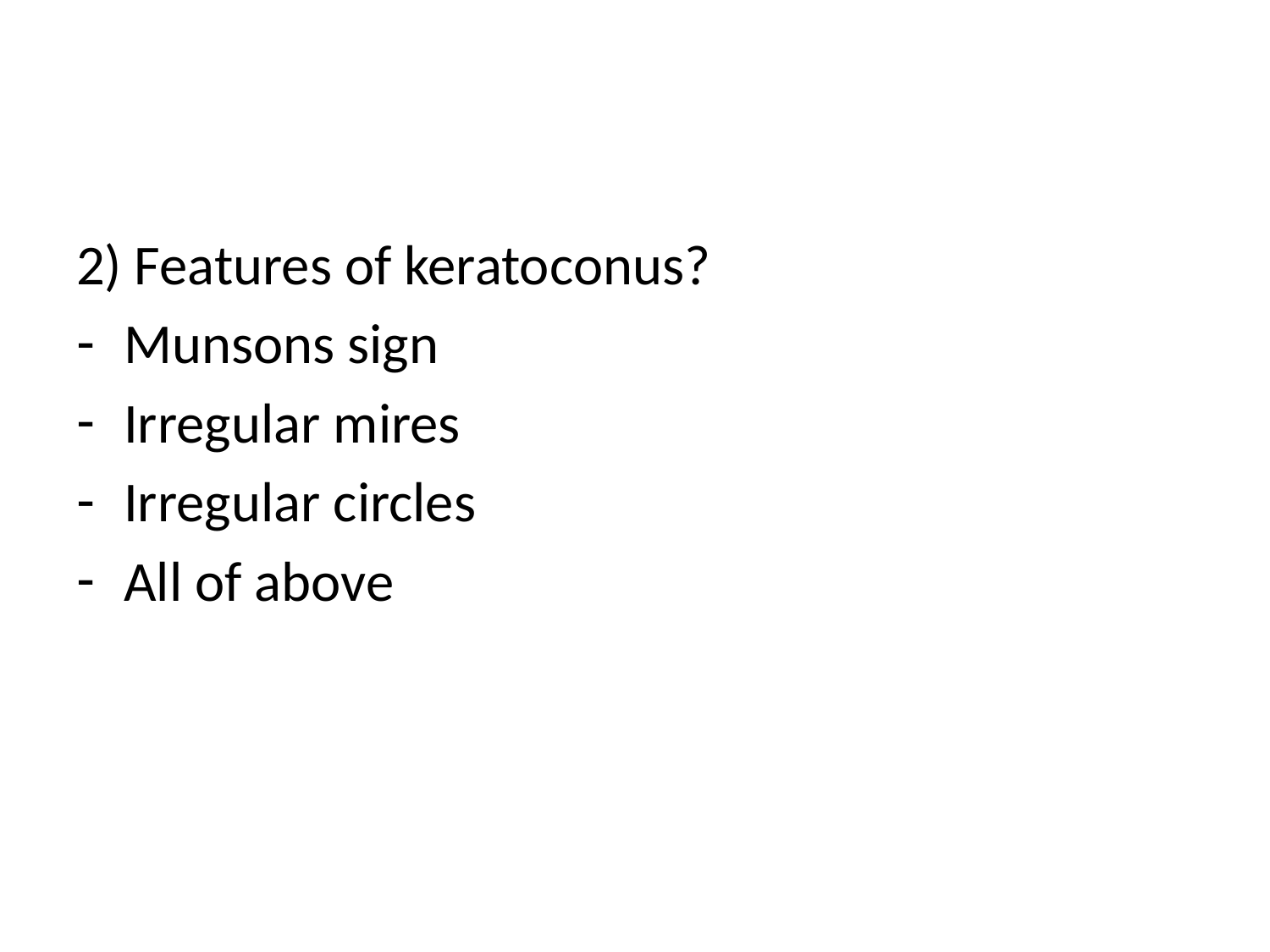

#
2) Features of keratoconus?
Munsons sign
Irregular mires
Irregular circles
All of above